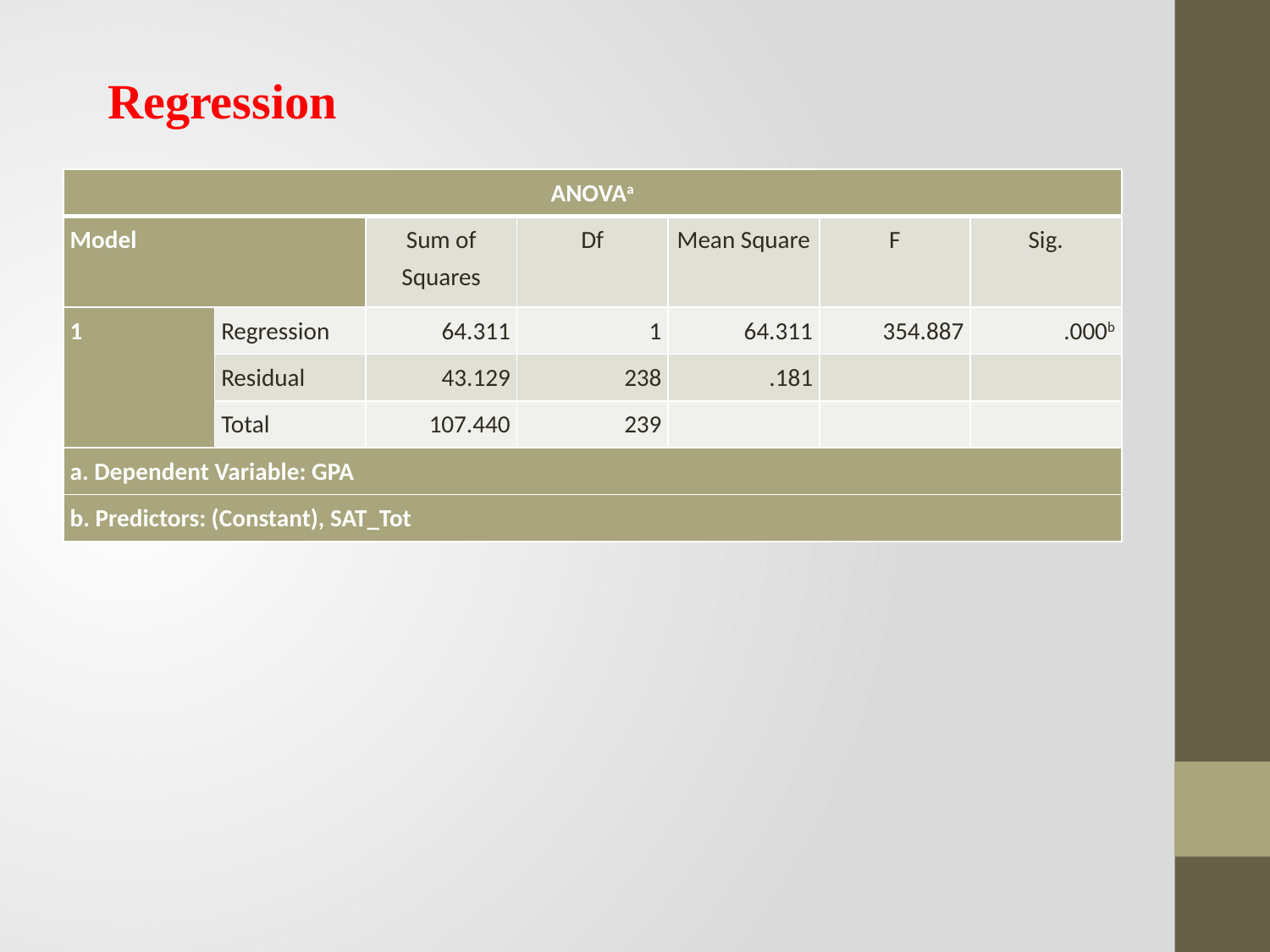

Regression
| ANOVAa |  |  |  |  |  |  |
| --- | --- | --- | --- | --- | --- | --- |
| Model |  | Sum of Squares | Df | Mean Square | F | Sig. |
| 1 | Regression | 64.311 | 1 | 64.311 | 354.887 | .000b |
|  | Residual | 43.129 | 238 | .181 |  |  |
|  | Total | 107.440 | 239 |  |  |  |
| a. Dependent Variable: GPA |  |  |  |  |  |  |
| b. Predictors: (Constant), SAT\_Tot |  |  |  |  |  |  |